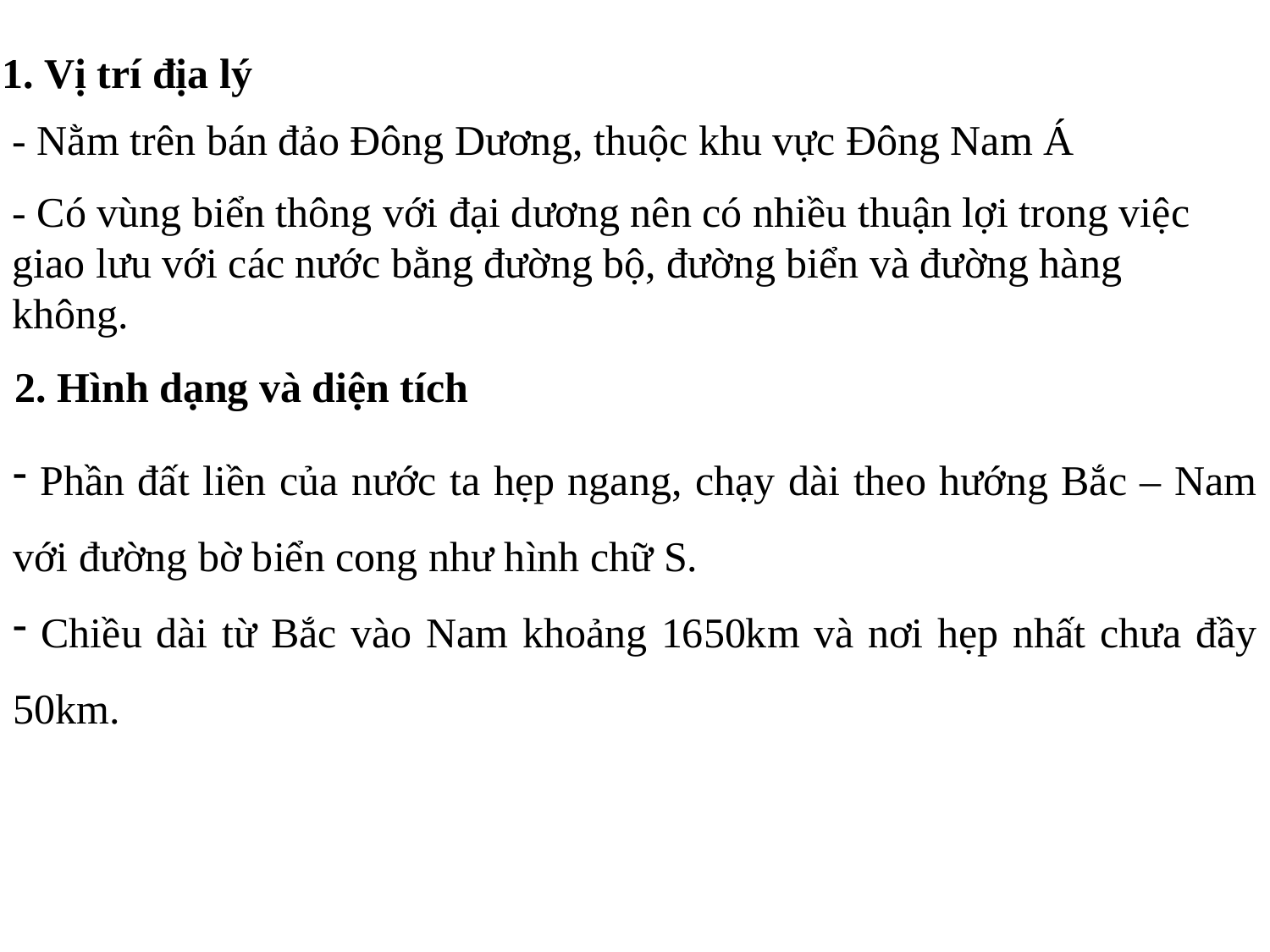

1. Vị trí địa lý
- Nằm trên bán đảo Đông Dương, thuộc khu vực Đông Nam Á
- Có vùng biển thông với đại dương nên có nhiều thuận lợi trong việc giao lưu với các nước bằng đường bộ, đường biển và đường hàng không.
2. Hình dạng và diện tích
 Phần đất liền của nước ta hẹp ngang, chạy dài theo hướng Bắc – Nam với đường bờ biển cong như hình chữ S.
 Chiều dài từ Bắc vào Nam khoảng 1650km và nơi hẹp nhất chưa đầy 50km.